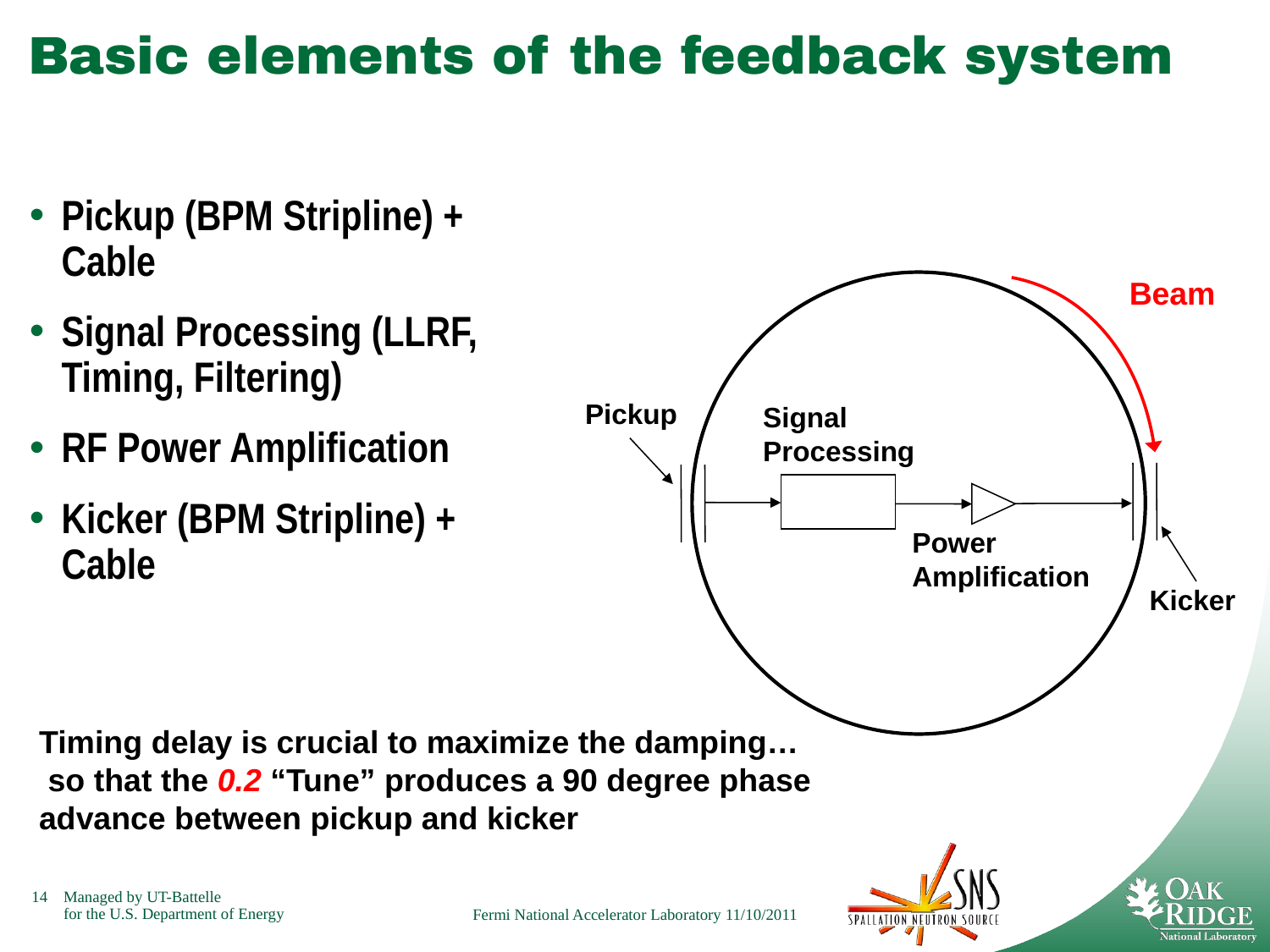

# Basic elements of the feedback system
Pickup (BPM Stripline) + Cable
Signal Processing (LLRF, Timing, Filtering)
RF Power Amplification
Kicker (BPM Stripline) + Cable
Beam

Pickup
Signal Processing

Power Amplification

Kicker
Timing delay is crucial to maximize the damping…
 so that the 0.2 “Tune” produces a 90 degree phase advance between pickup and kicker